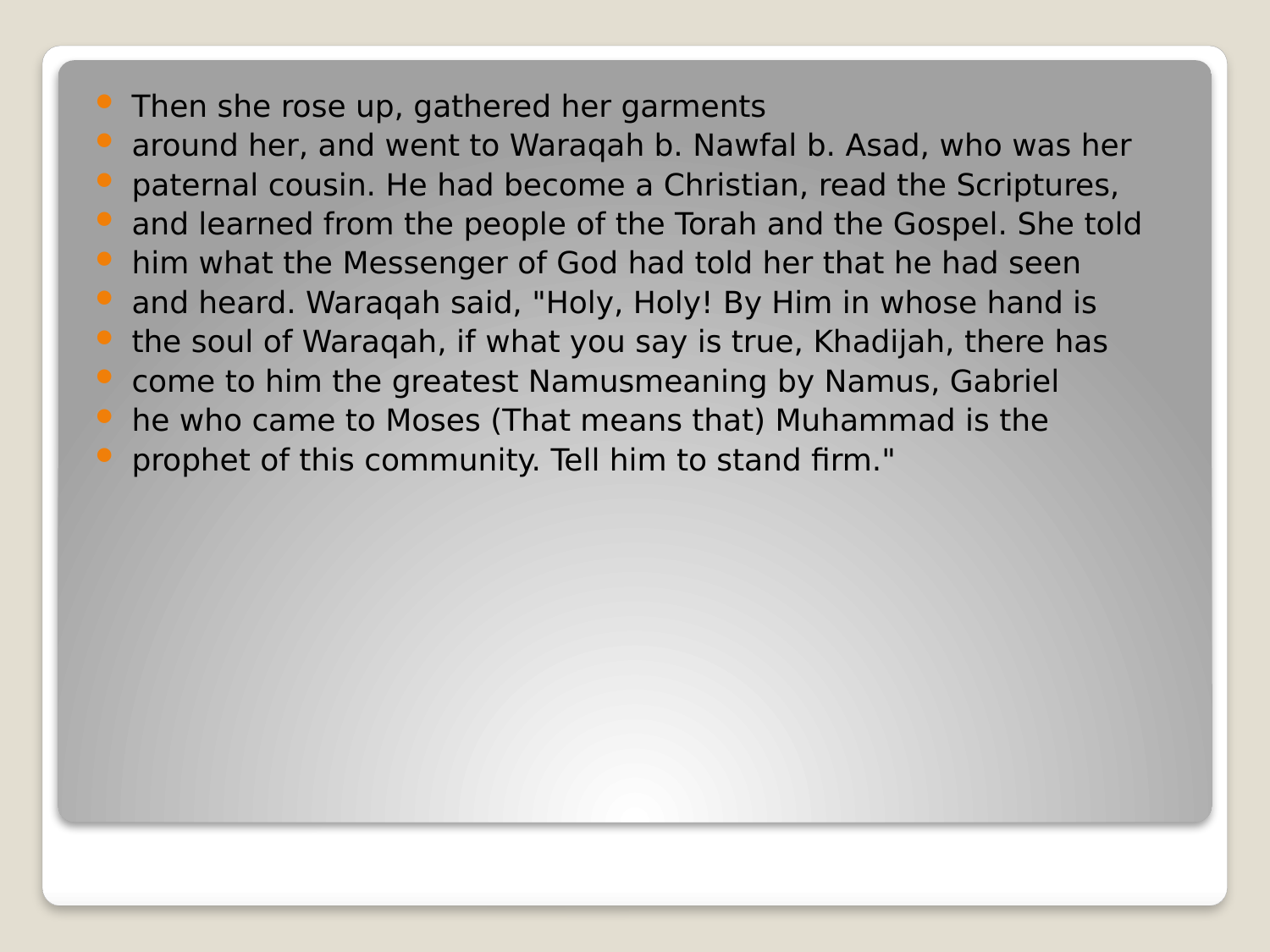

Then she rose up, gathered her garments
around her, and went to Waraqah b. Nawfal b. Asad, who was her
paternal cousin. He had become a Christian, read the Scriptures,
and learned from the people of the Torah and the Gospel. She told
him what the Messenger of God had told her that he had seen
and heard. Waraqah said, "Holy, Holy! By Him in whose hand is
the soul of Waraqah, if what you say is true, Khadijah, there has
come to him the greatest Namusmeaning by Namus, Gabriel
he who came to Moses (That means that) Muhammad is the
prophet of this community. Tell him to stand firm."
#